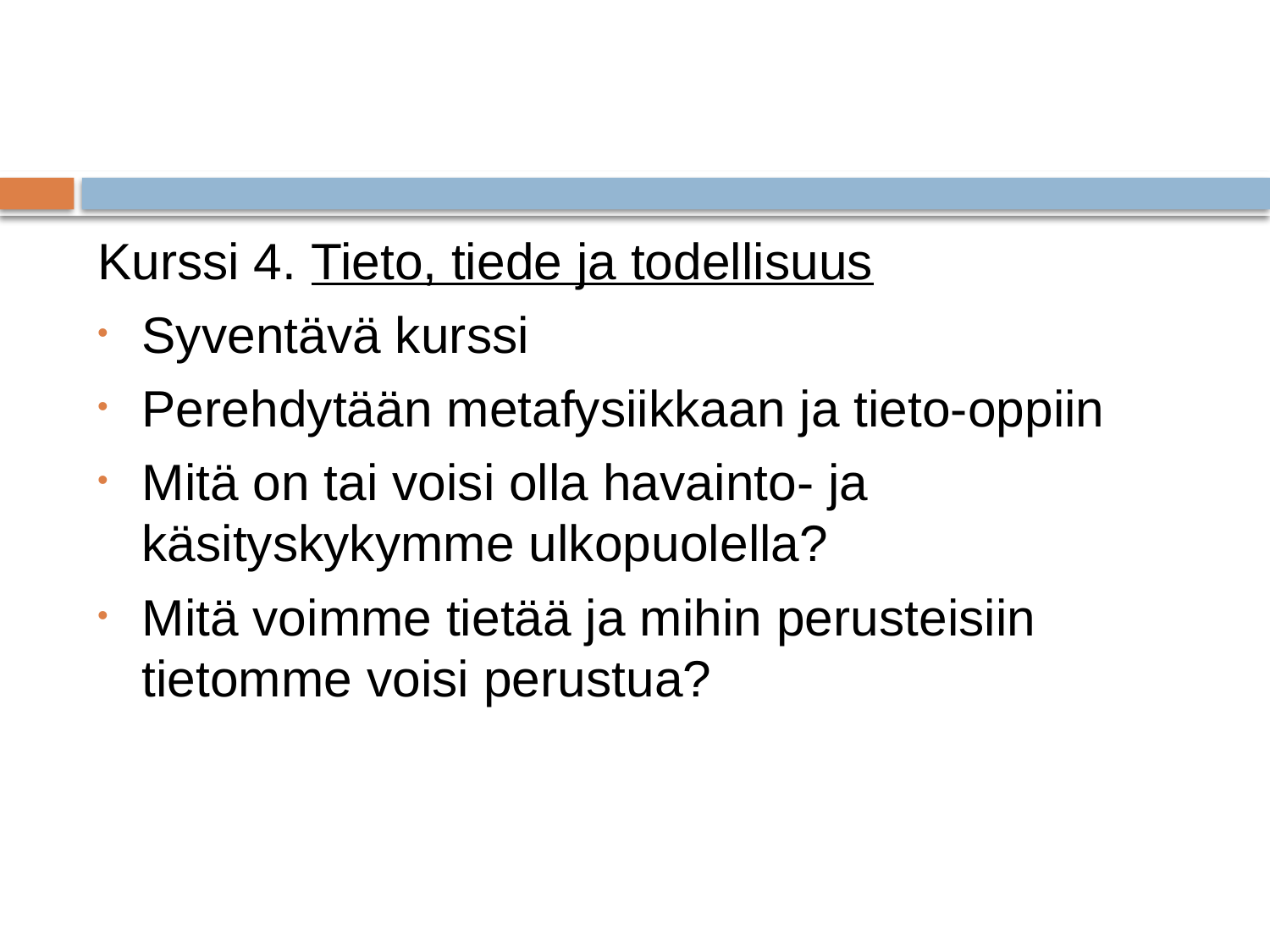

#
Kurssi 4. Tieto, tiede ja todellisuus
Syventävä kurssi
Perehdytään metafysiikkaan ja tieto-oppiin
Mitä on tai voisi olla havainto- ja käsityskykymme ulkopuolella?
Mitä voimme tietää ja mihin perusteisiin tietomme voisi perustua?